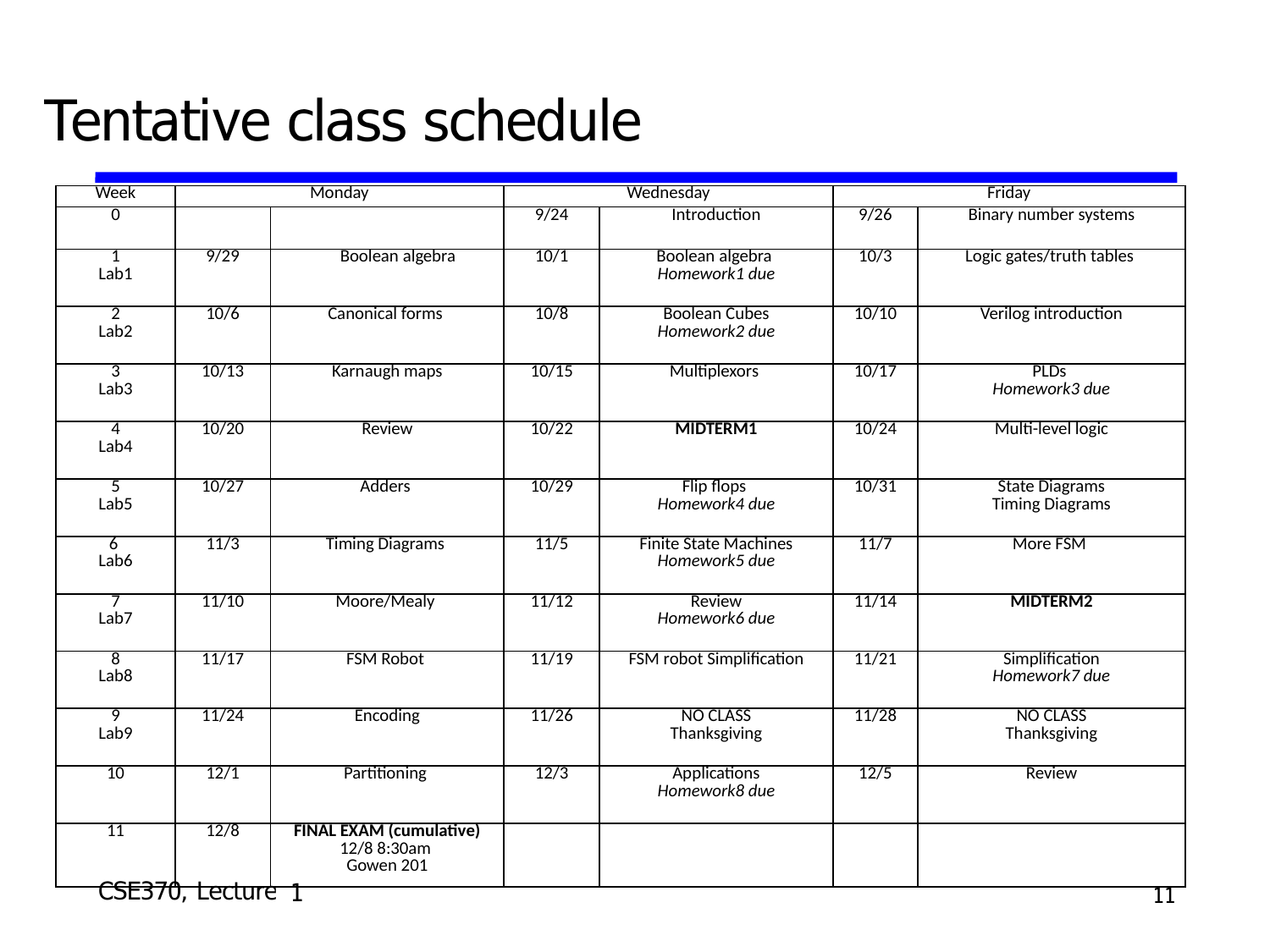

# Tentative class schedule
| Week | Monday |  | Wednesday |  | Friday |  |
| --- | --- | --- | --- | --- | --- | --- |
| 0 |  |  | 9/24 | Introduction | 9/26 | Binary number systems |
| 1 Lab1 | 9/29 | Boolean algebra | 10/1 | Boolean algebra Homework1 due | 10/3 | Logic gates/truth tables |
| 2 Lab2 | 10/6 | Canonical forms | 10/8 | Boolean Cubes Homework2 due | 10/10 | Verilog introduction |
| 3 Lab3 | 10/13 | Karnaugh maps | 10/15 | Multiplexors | 10/17 | PLDs Homework3 due |
| 4 Lab4 | 10/20 | Review | 10/22 | MIDTERM1 | 10/24 | Multi-level logic |
| 5 Lab5 | 10/27 | Adders | 10/29 | Flip flops Homework4 due | 10/31 | State Diagrams Timing Diagrams |
| 6 Lab6 | 11/3 | Timing Diagrams | 11/5 | Finite State Machines Homework5 due | 11/7 | More FSM |
| 7 Lab7 | 11/10 | Moore/Mealy | 11/12 | Review Homework6 due | 11/14 | MIDTERM2 |
| 8 Lab8 | 11/17 | FSM Robot | 11/19 | FSM robot Simplification | 11/21 | Simplification Homework7 due |
| 9 Lab9 | 11/24 | Encoding | 11/26 | NO CLASS Thanksgiving | 11/28 | NO CLASS Thanksgiving |
| 10 | 12/1 | Partitioning | 12/3 | Applications Homework8 due | 12/5 | Review |
| 11 | 12/8 | FINAL EXAM (cumulative) 12/8 8:30am Gowen 201 |  |  |  |  |
1